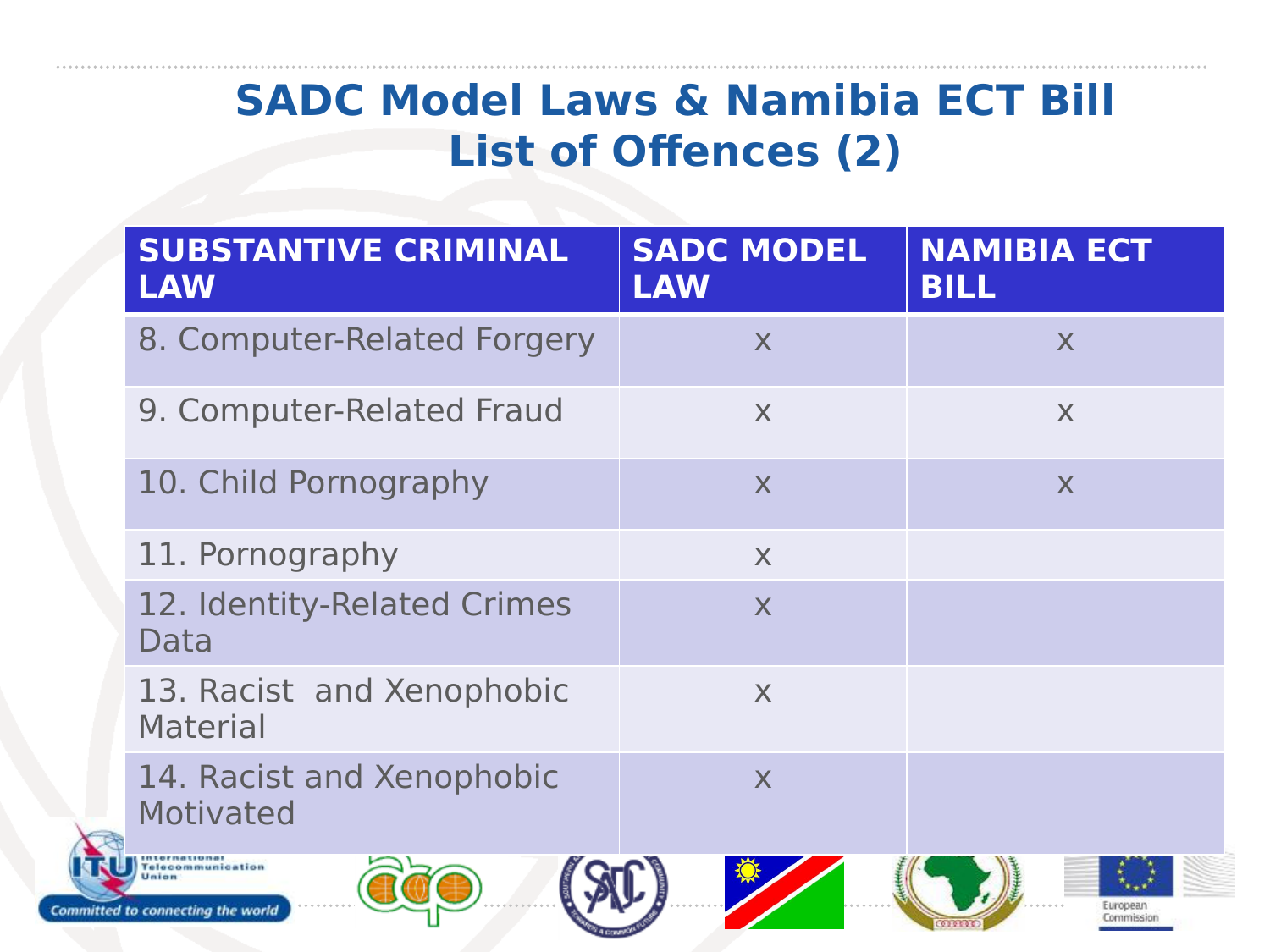

# SADC Model Laws & Namibia ECT Bill List of Offences (2)
| SUBSTANTIVE CRIMINAL LAW | SADC MODEL LAW | NAMIBIA ECT BILL |
| --- | --- | --- |
| 8. Computer-Related Forgery | x | x |
| 9. Computer-Related Fraud | x | x |
| 10. Child Pornography | x | x |
| 11. Pornography | x |  |
| 12. Identity-Related Crimes Data | x |  |
| 13. Racist and Xenophobic Material | x |  |
| 14. Racist and Xenophobic Motivated | x |  |